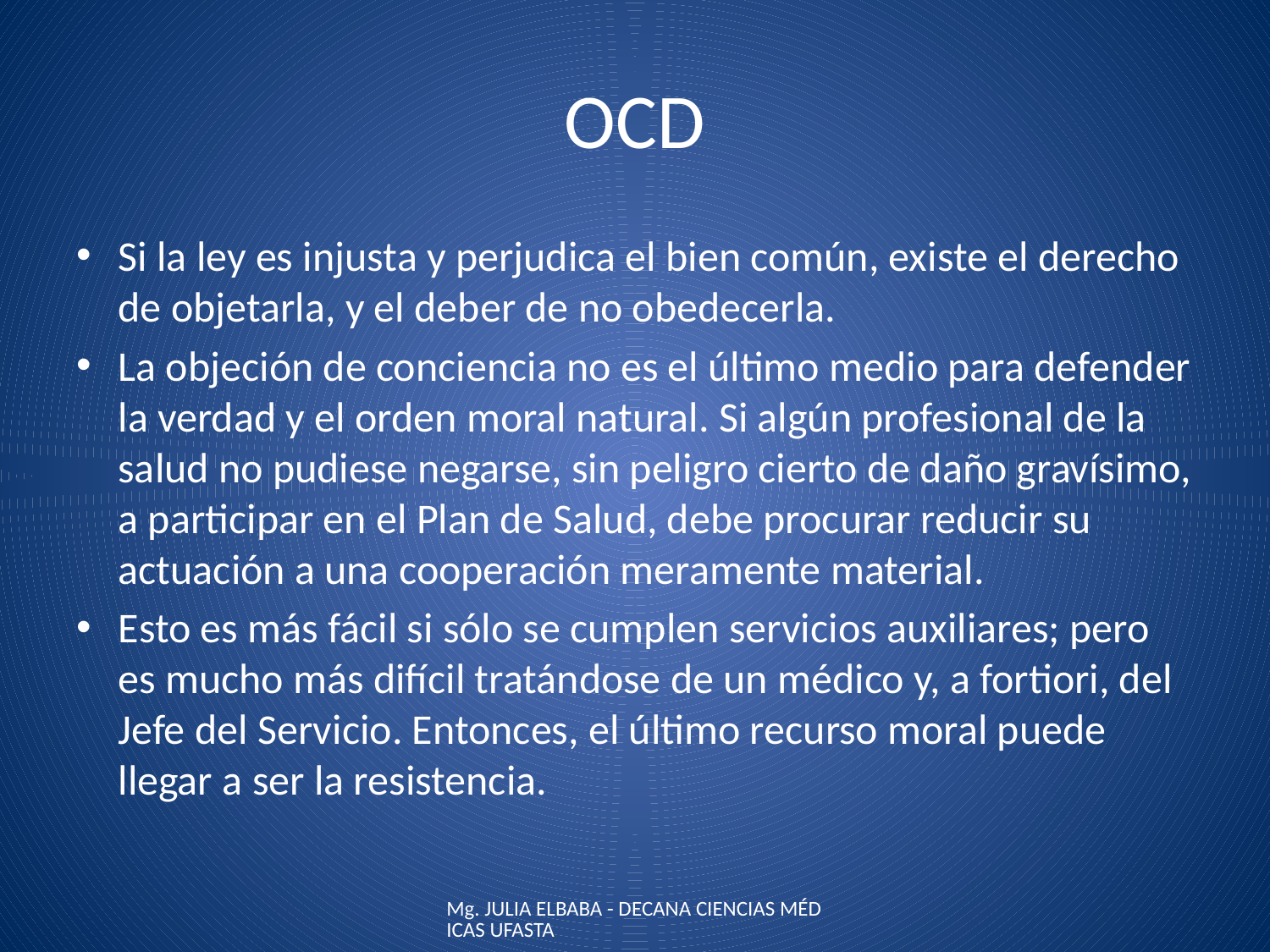

# OCD
Si la ley es injusta y perjudica el bien común, existe el derecho de objetarla, y el deber de no obedecerla.
La objeción de conciencia no es el último medio para defender la verdad y el orden moral natural. Si algún profesional de la salud no pudiese negarse, sin peligro cierto de daño gravísimo, a participar en el Plan de Salud, debe procurar reducir su actuación a una cooperación meramente material.
Esto es más fácil si sólo se cumplen servicios auxiliares; pero es mucho más difícil tratándose de un médico y, a fortiori, del Jefe del Servicio. Entonces, el último recurso moral puede llegar a ser la resistencia.

Mg. JULIA ELBABA - DECANA CIENCIAS MÉDICAS UFASTA